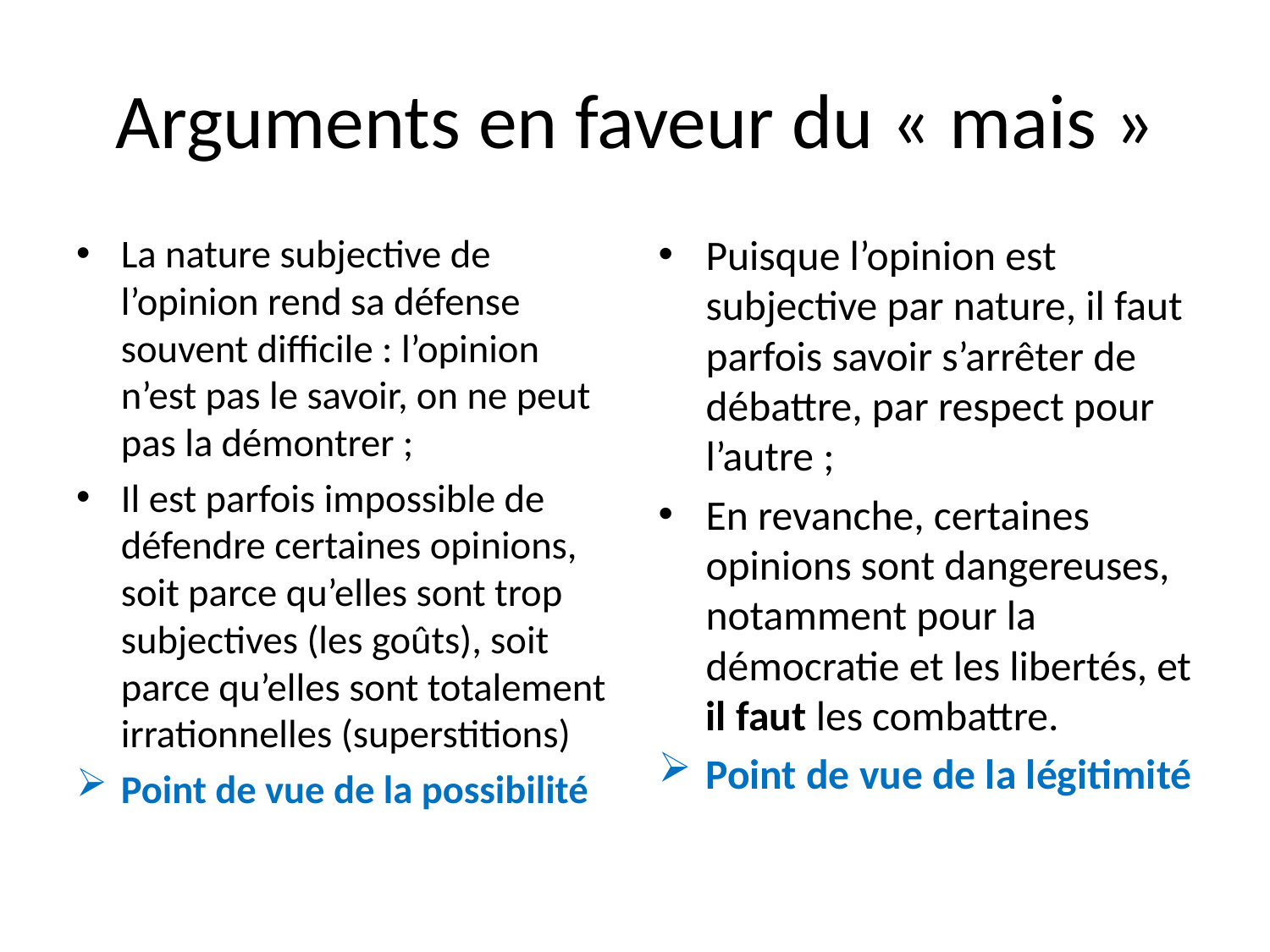

# Arguments en faveur du « mais »

La nature subjective de l’opinion rend sa défense souvent difficile : l’opinion n’est pas le savoir, on ne peut pas la démontrer ;
Il est parfois impossible de défendre certaines opinions, soit parce qu’elles sont trop subjectives (les goûts), soit parce qu’elles sont totalement irrationnelles (superstitions)
Point de vue de la possibilité

Puisque l’opinion est subjective par nature, il faut parfois savoir s’arrêter de débattre, par respect pour l’autre ;
En revanche, certaines opinions sont dangereuses, notamment pour la démocratie et les libertés, et il faut les combattre.
Point de vue de la légitimité